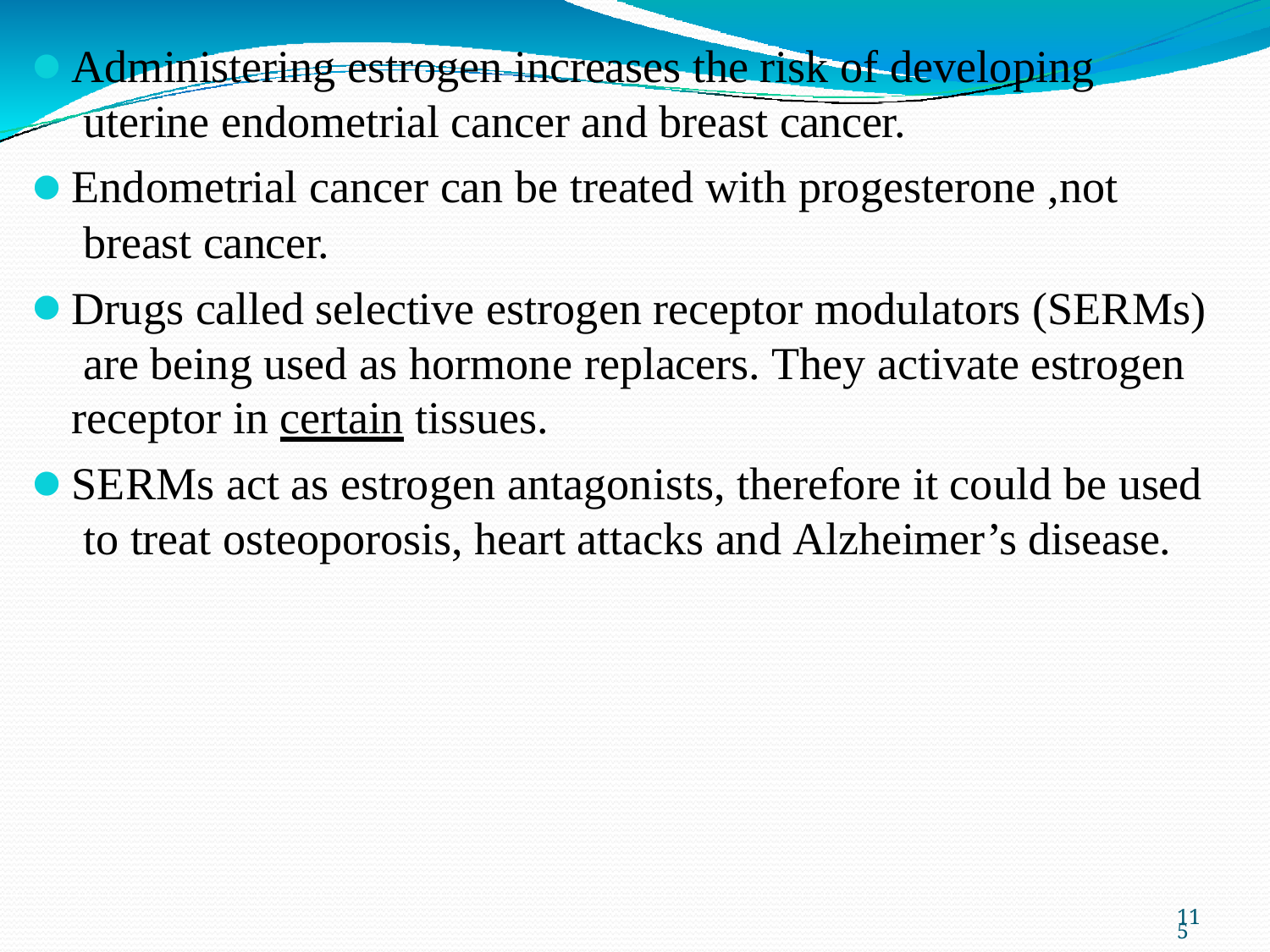

Administering estrogen increases the risk of developing  uterine endometrial cancer and breast cancer.
Endometrial cancer can be treated with progesterone ,not  breast cancer.
Drugs called selective estrogen receptor modulators (SERMs)  are being used as hormone replacers. They activate estrogen  receptor in certain tissues.
SERMs act as estrogen antagonists, therefore it could be used  to treat osteoporosis, heart attacks and Alzheimer’s disease.
115